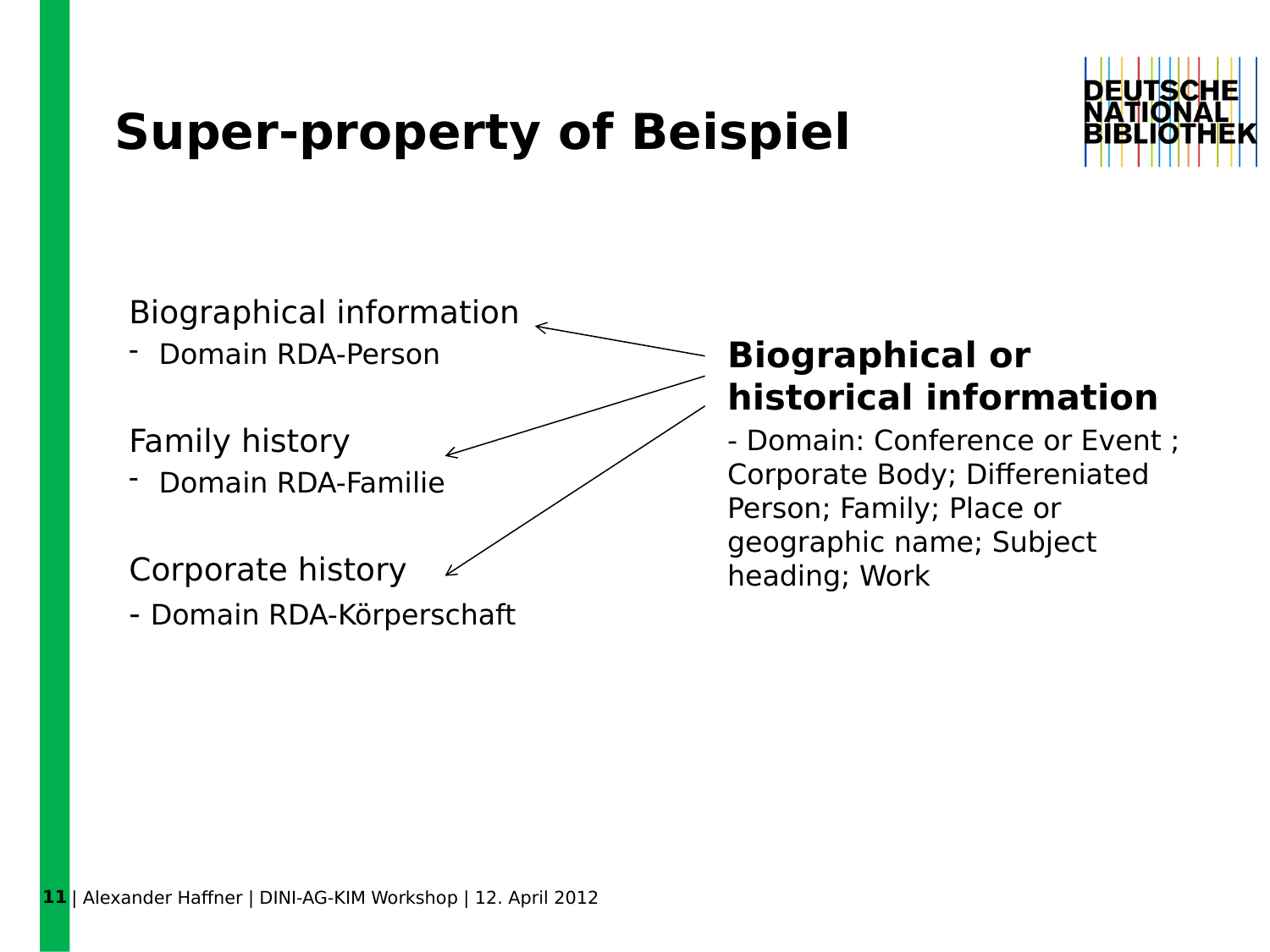

11
Super-property of Beispiel
Biographical information
Domain RDA-Person

Family history
Domain RDA-Familie

Corporate history
- Domain RDA-Körperschaft
Biographical or historical information
- Domain: Conference or Event ; Corporate Body; Differeniated Person; Family; Place or geographic name; Subject heading; Work

| Alexander Haffner | DINI-AG-KIM Workshop | 12. April 2012